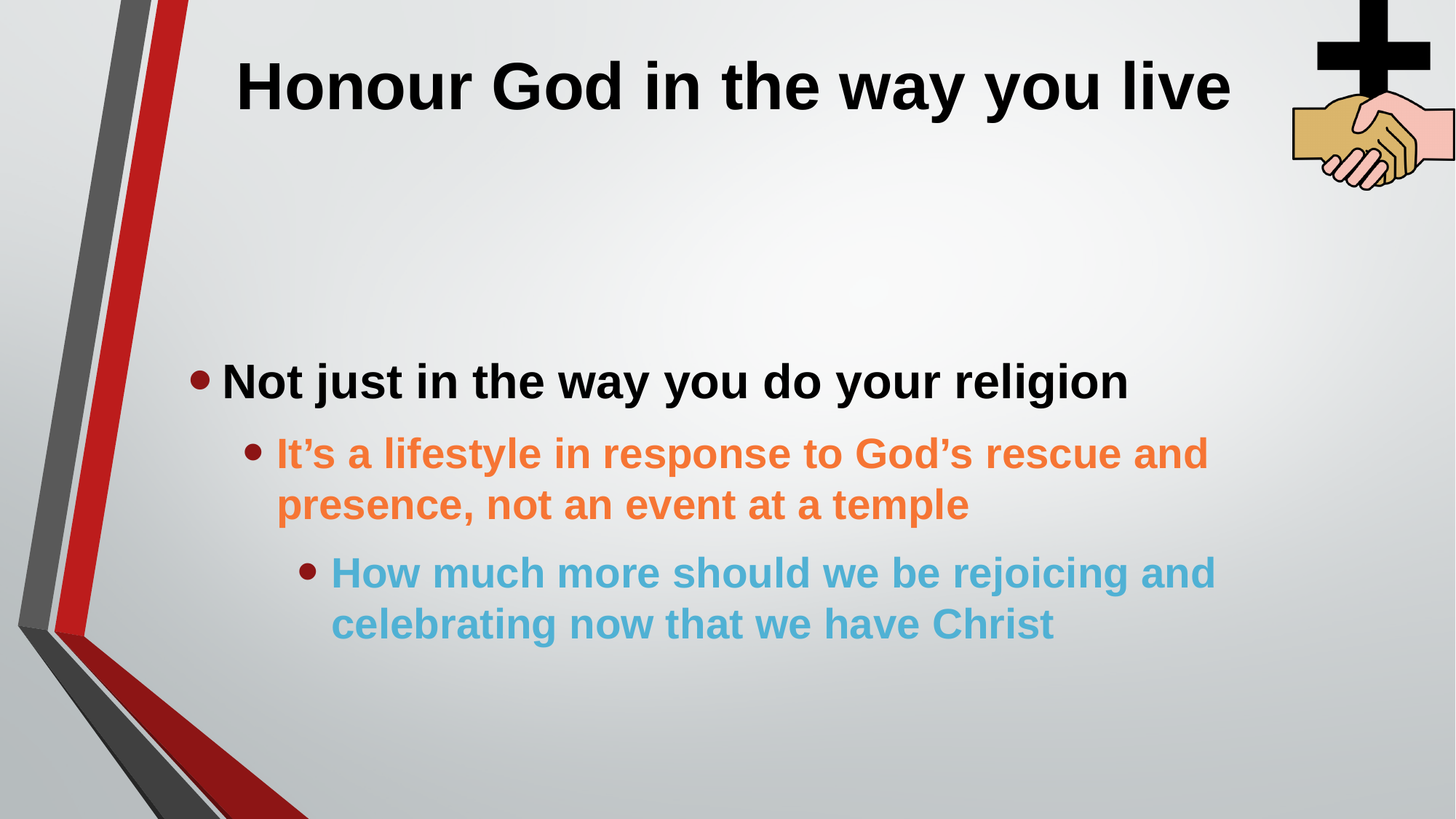

# Honour God in the way you live
Not just in the way you do your religion
It’s a lifestyle in response to God’s rescue and presence, not an event at a temple
How much more should we be rejoicing and celebrating now that we have Christ